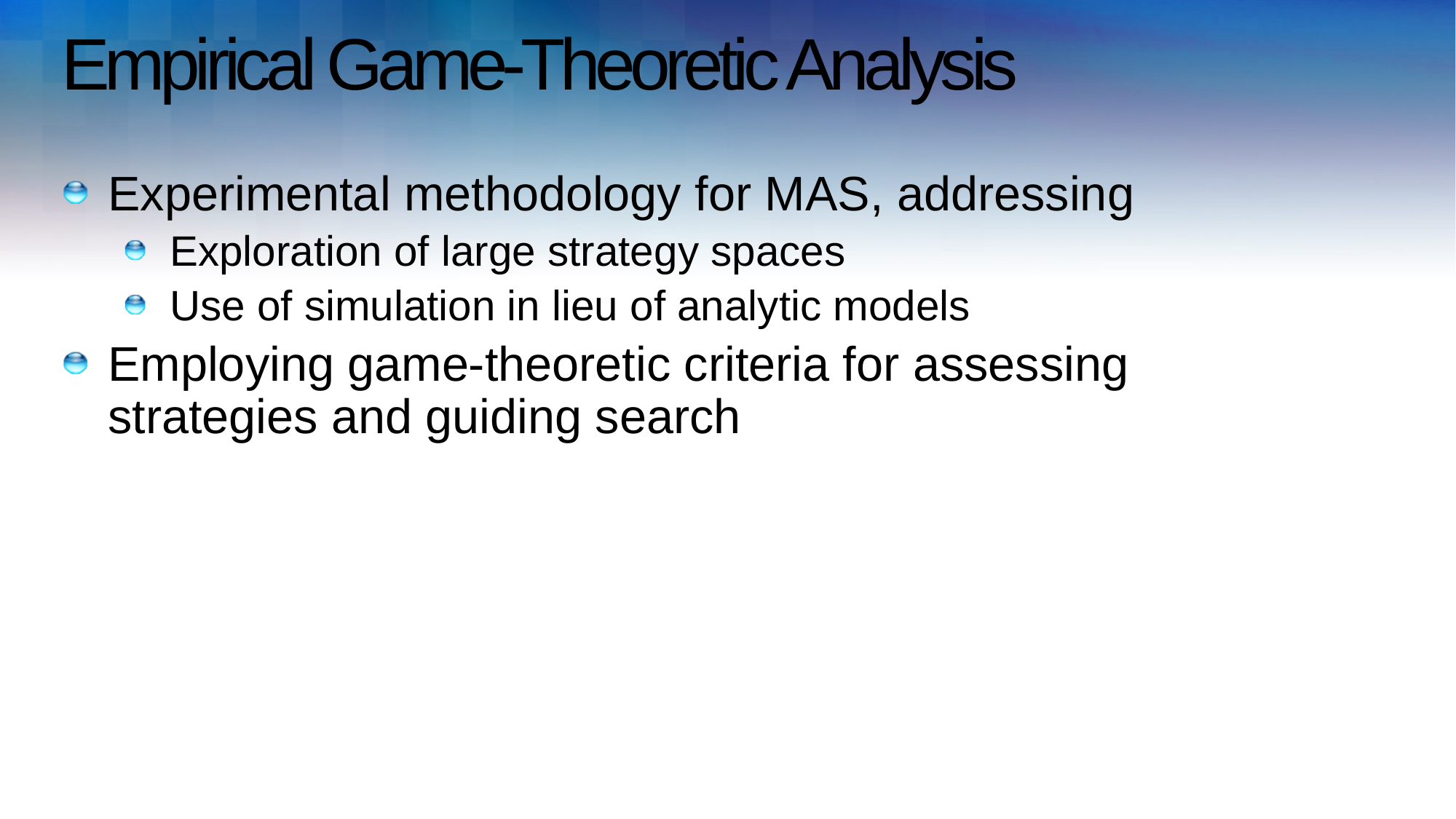

# Empirical Game-Theoretic Analysis
Experimental methodology for MAS, addressing
Exploration of large strategy spaces
Use of simulation in lieu of analytic models
Employing game-theoretic criteria for assessing
strategies and guiding search